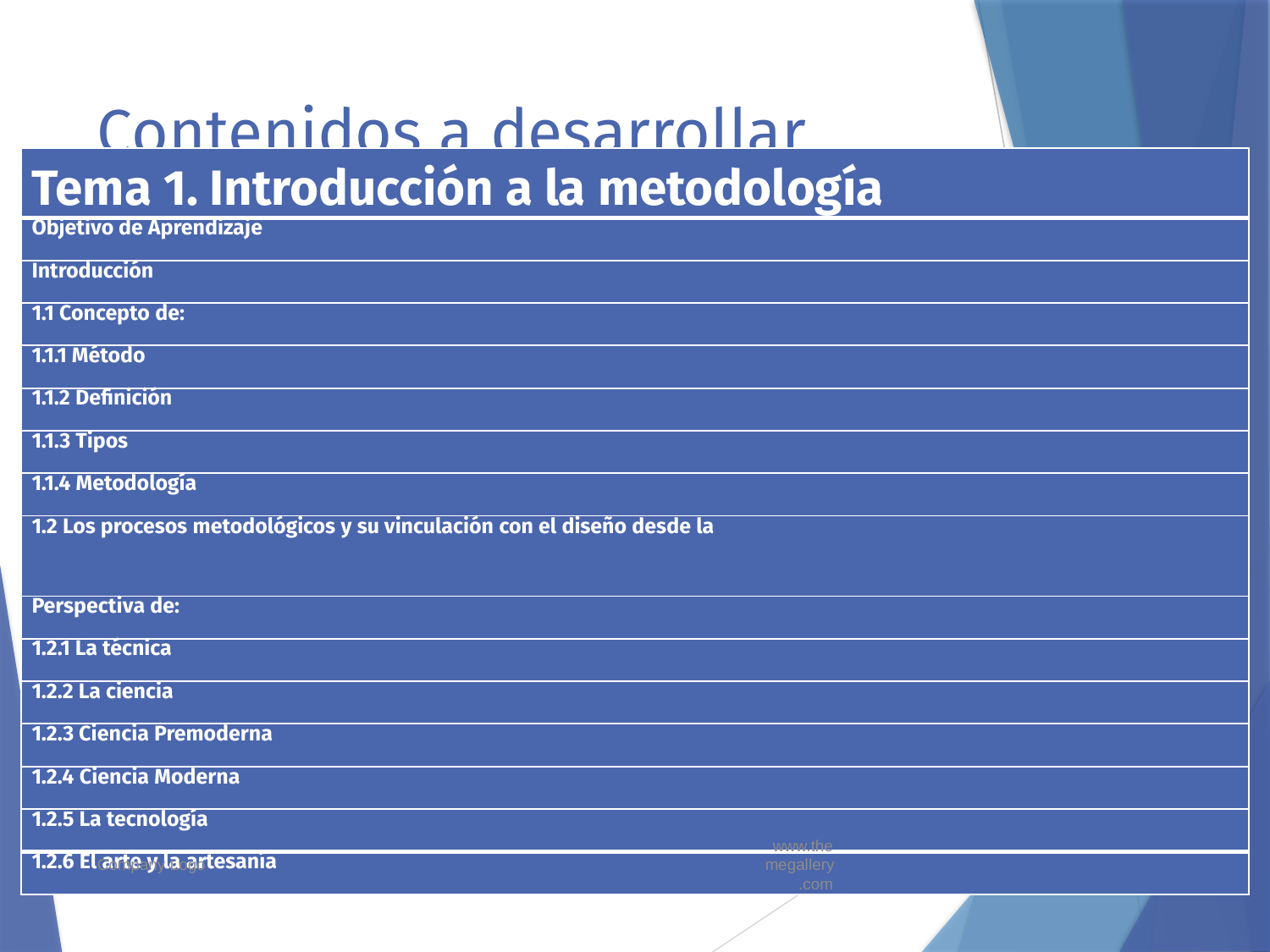

# Contenidos a desarrollar
| Tema 1. Introducción a la metodología |
| --- |
| Objetivo de Aprendizaje |
| Introducción |
| 1.1 Concepto de: |
| 1.1.1 Método |
| 1.1.2 Definición |
| 1.1.3 Tipos |
| 1.1.4 Metodología |
| 1.2 Los procesos metodológicos y su vinculación con el diseño desde la |
| Perspectiva de: |
| 1.2.1 La técnica |
| 1.2.2 La ciencia |
| 1.2.3 Ciencia Premoderna |
| 1.2.4 Ciencia Moderna |
| 1.2.5 La tecnología |
| 1.2.6 El arte y la artesanía |
Company Logo
www.themegallery.com